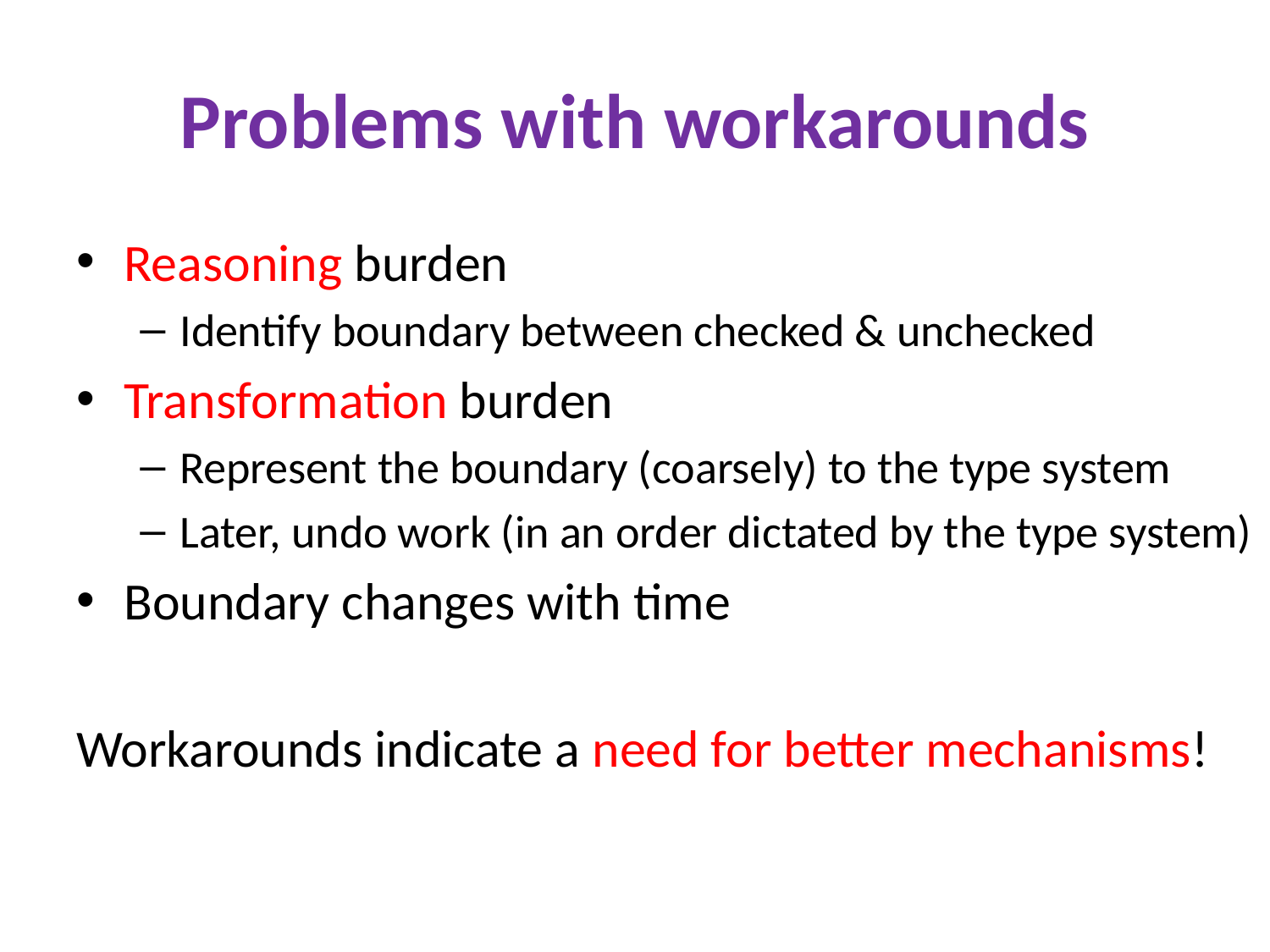

# Problems with workarounds
Reasoning burden
Identify boundary between checked & unchecked
Transformation burden
Represent the boundary (coarsely) to the type system
Later, undo work (in an order dictated by the type system)
Boundary changes with time

Workarounds indicate a need for better mechanisms!